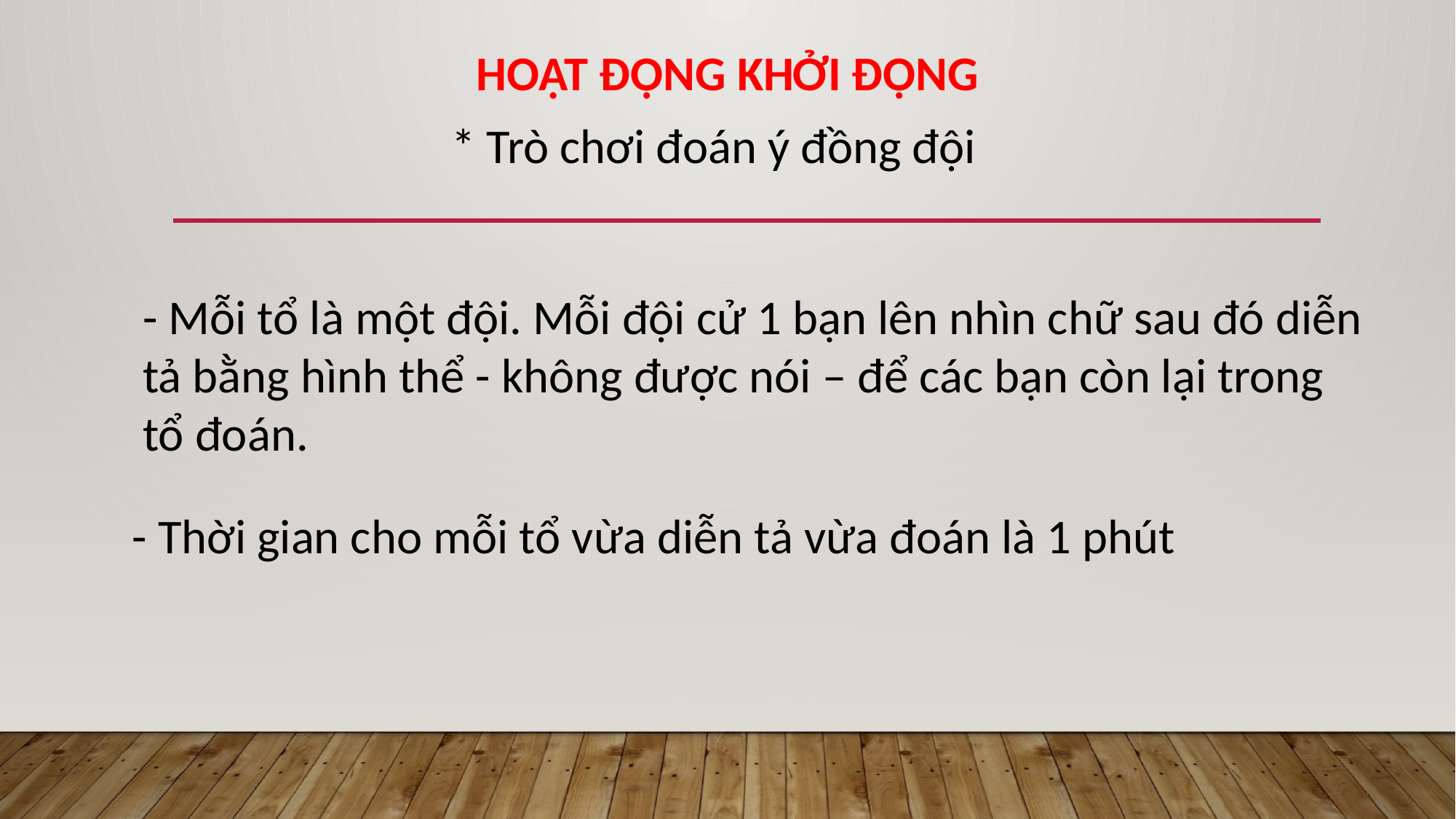

HOẠT ĐỘNG KHỞI ĐỘNG
* Trò chơi đoán ý đồng đội
- Mỗi tổ là một đội. Mỗi đội cử 1 bạn lên nhìn chữ sau đó diễn tả bằng hình thể - không được nói – để các bạn còn lại trong tổ đoán.
- Thời gian cho mỗi tổ vừa diễn tả vừa đoán là 1 phút